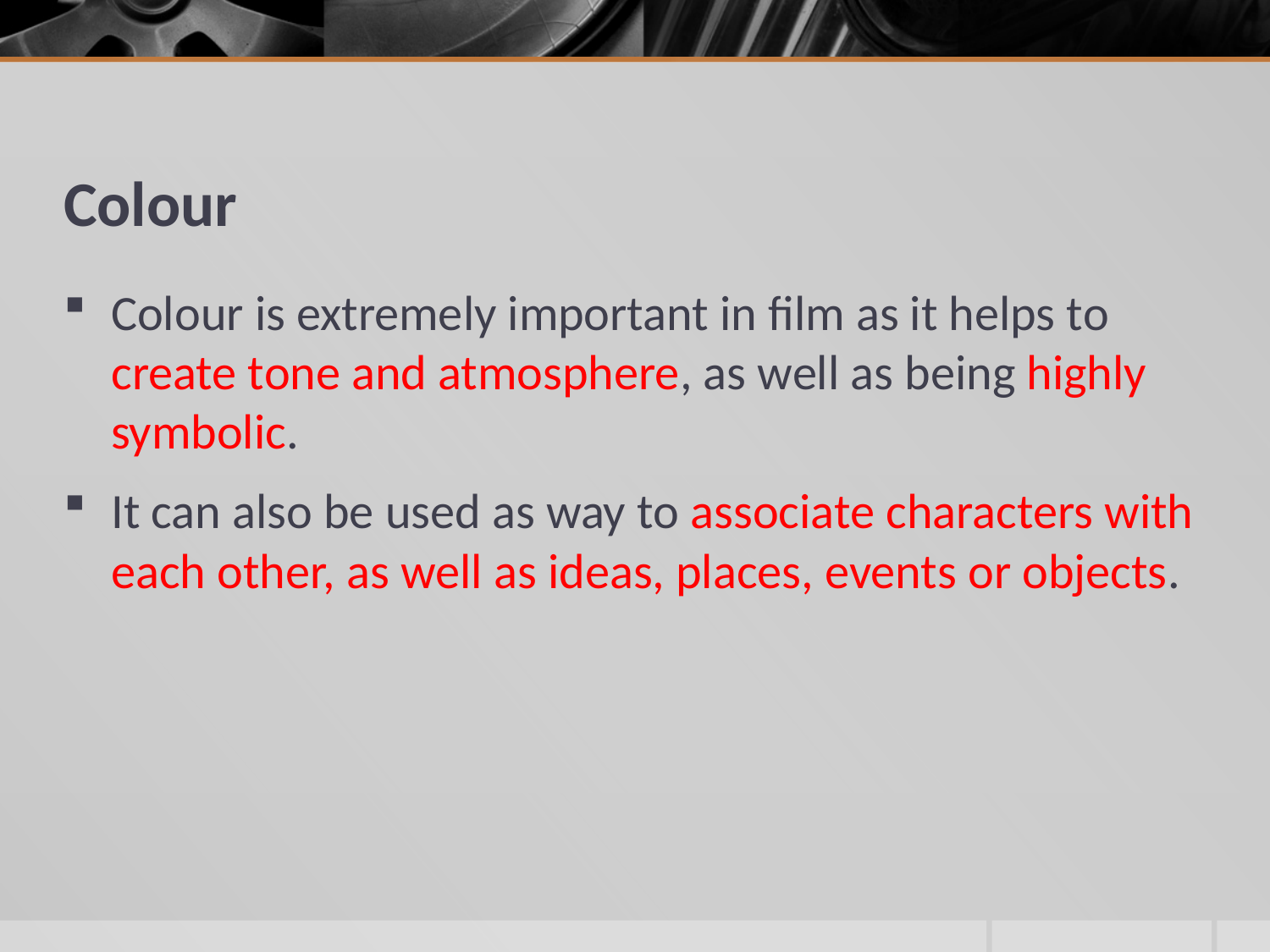

# Colour
Colour is extremely important in film as it helps to create tone and atmosphere, as well as being highly symbolic.
It can also be used as way to associate characters with each other, as well as ideas, places, events or objects.